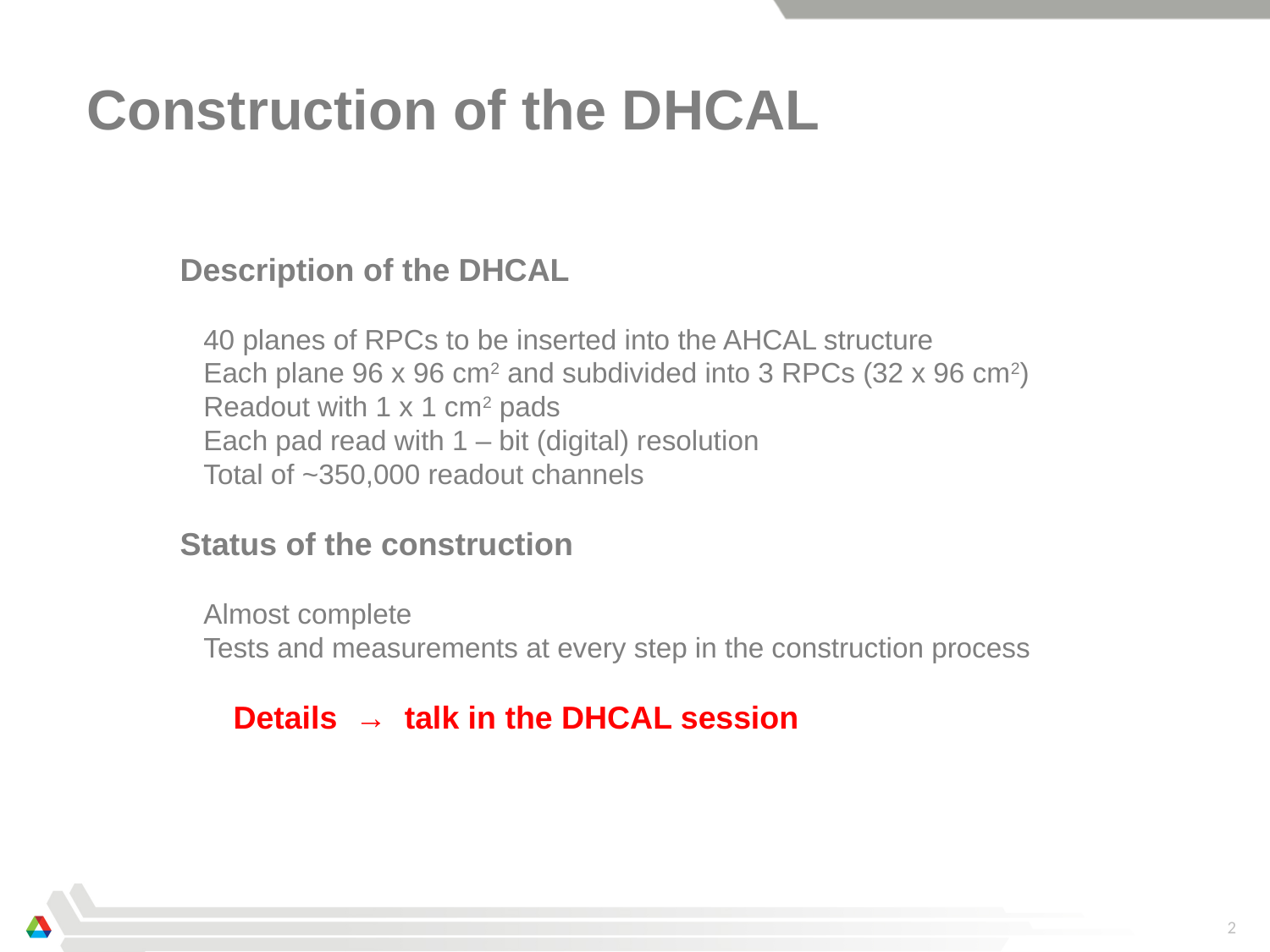

Construction of the DHCAL
Description of the DHCAL

   40 planes of RPCs to be inserted into the AHCAL structure
   Each plane 96 x 96 cm2 and subdivided into 3 RPCs (32 x 96 cm2)
   Readout with 1 x 1 cm2 pads
   Each pad read with 1 – bit (digital) resolution
   Total of ~350,000 readout channels

Status of the construction

   Almost complete
   Tests and measurements at every step in the construction process

      Details  →  talk in the DHCAL session
2